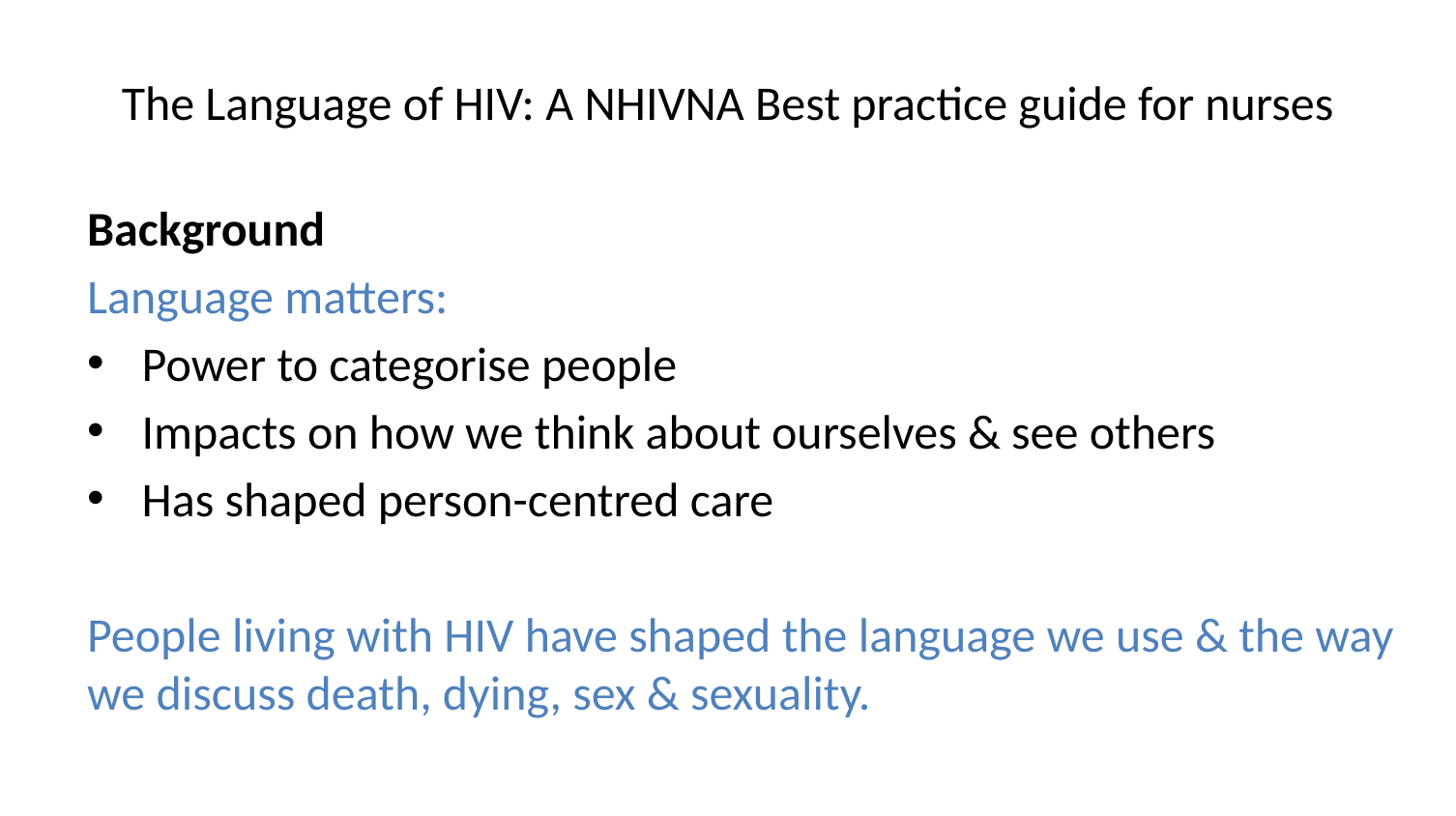

# The Language of HIV: A NHIVNA Best practice guide for nurses
Background
Language matters:
Power to categorise people
Impacts on how we think about ourselves & see others
Has shaped person-centred care

People living with HIV have shaped the language we use & the way we discuss death, dying, sex & sexuality.